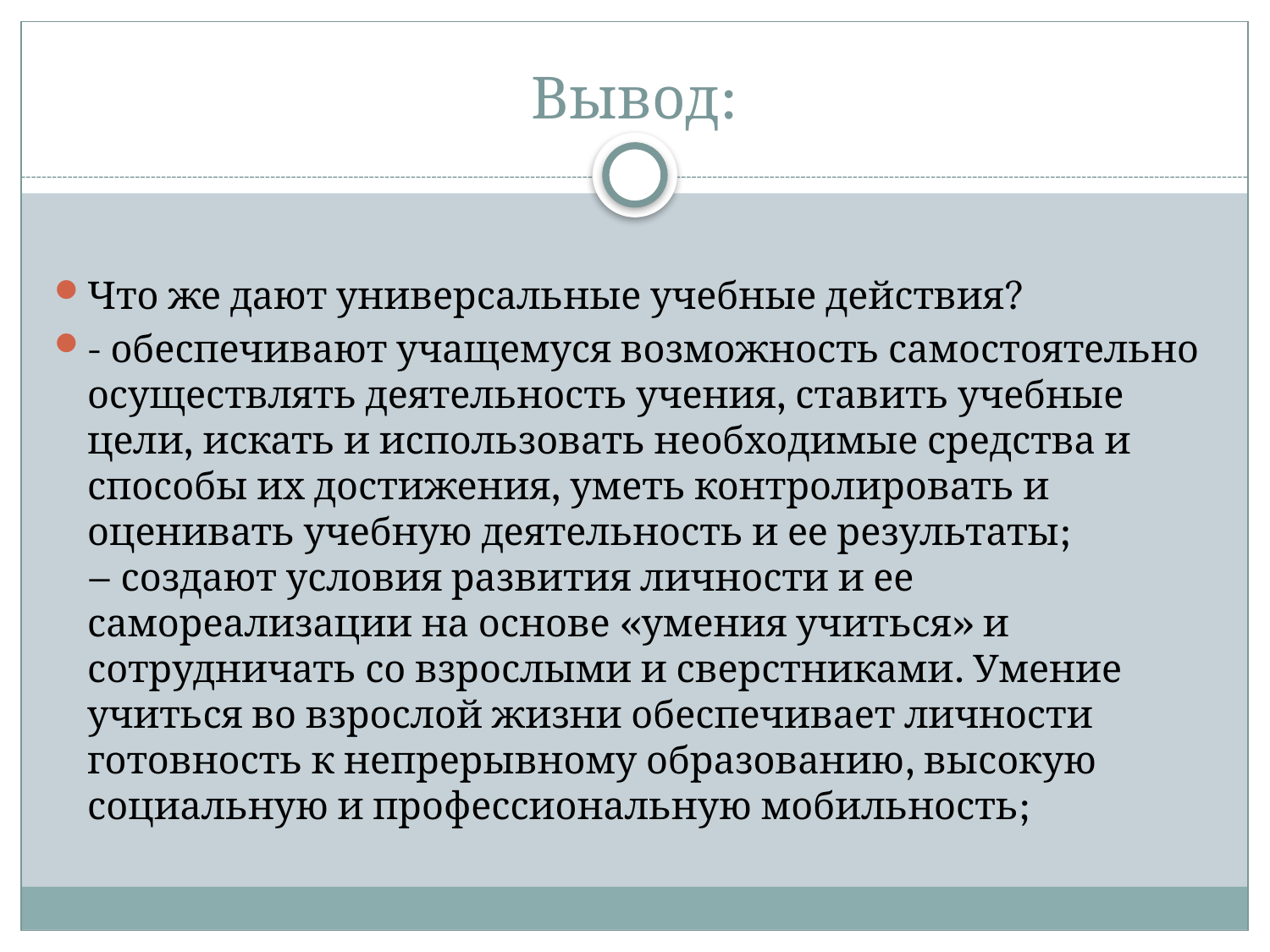

# Вывод:

Что же дают универсальные учебные действия?
- обеспечивают учащемуся возможность самостоятельно осуществлять деятельность учения, ставить учебные цели, искать и использовать необходимые средства и способы их достижения, уметь контролировать и оценивать учебную деятельность и ее результаты;
– создают условия развития личности и ее самореализации на основе «умения учиться» и сотрудничать со взрослыми и сверстниками. Умение учиться во взрослой жизни обеспечивает личности готовность к непрерывному образованию, высокую социальную и профессиональную мобильность;